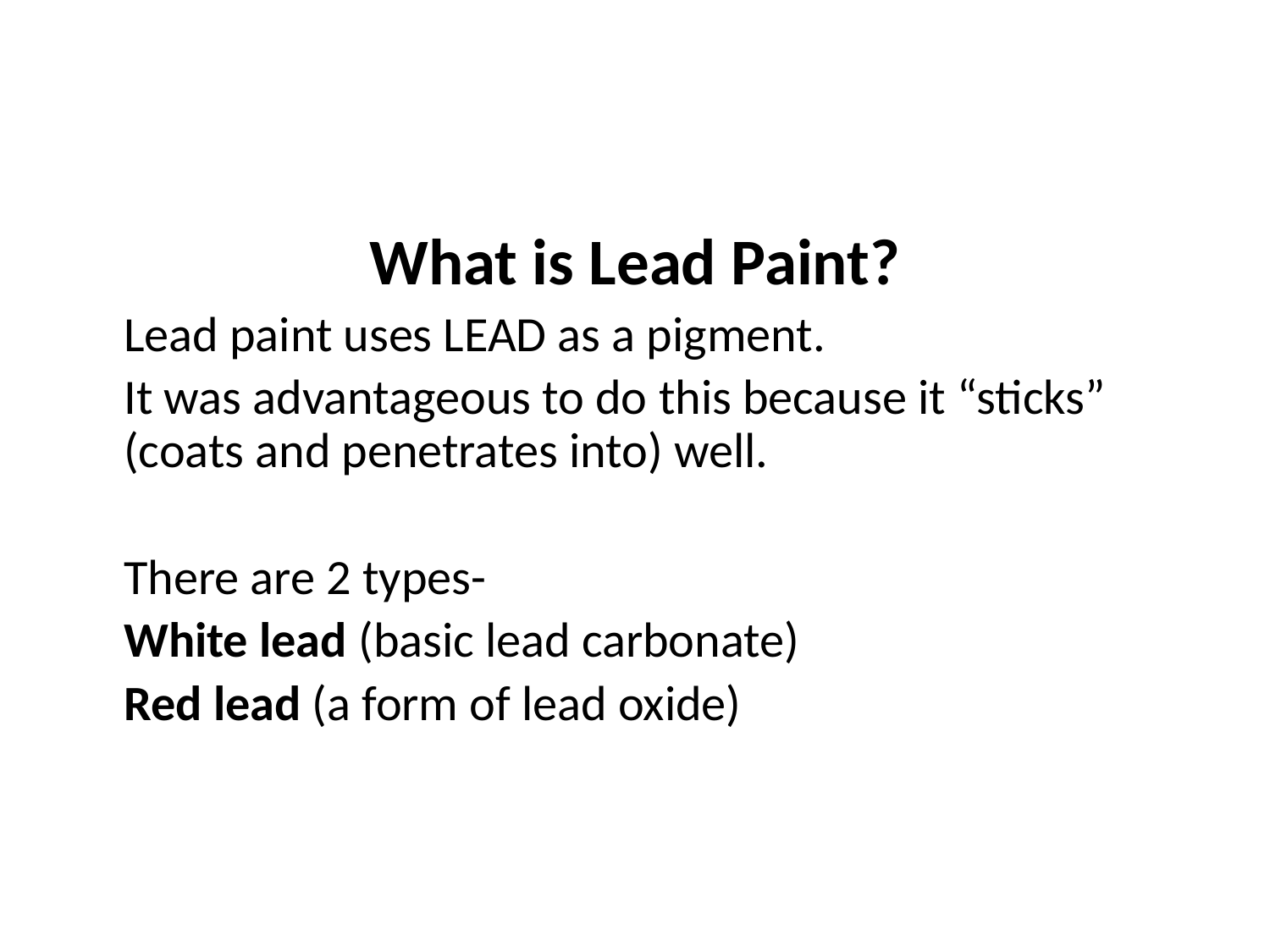

What is Lead Paint?
	Lead paint uses LEAD as a pigment.
	It was advantageous to do this because it “sticks” (coats and penetrates into) well.

	There are 2 types-
	White lead (basic lead carbonate)
	Red lead (a form of lead oxide)